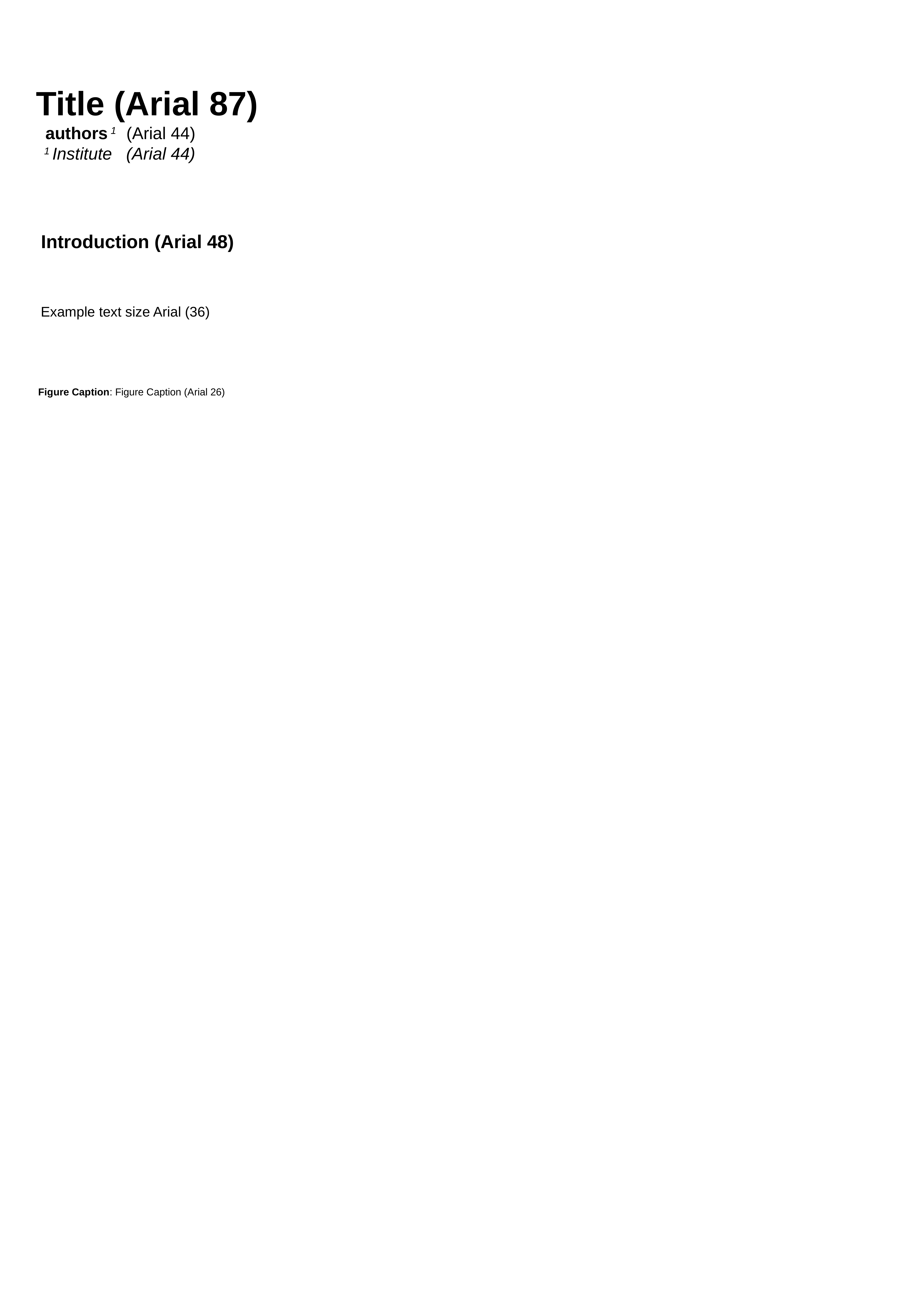

Title (Arial 87)
  authors 1   (Arial 44)
   1 Institute   (Arial 44)

   Introduction (Arial 48)
Example text size Arial (36)
Figure Caption: Figure Caption (Arial 26)